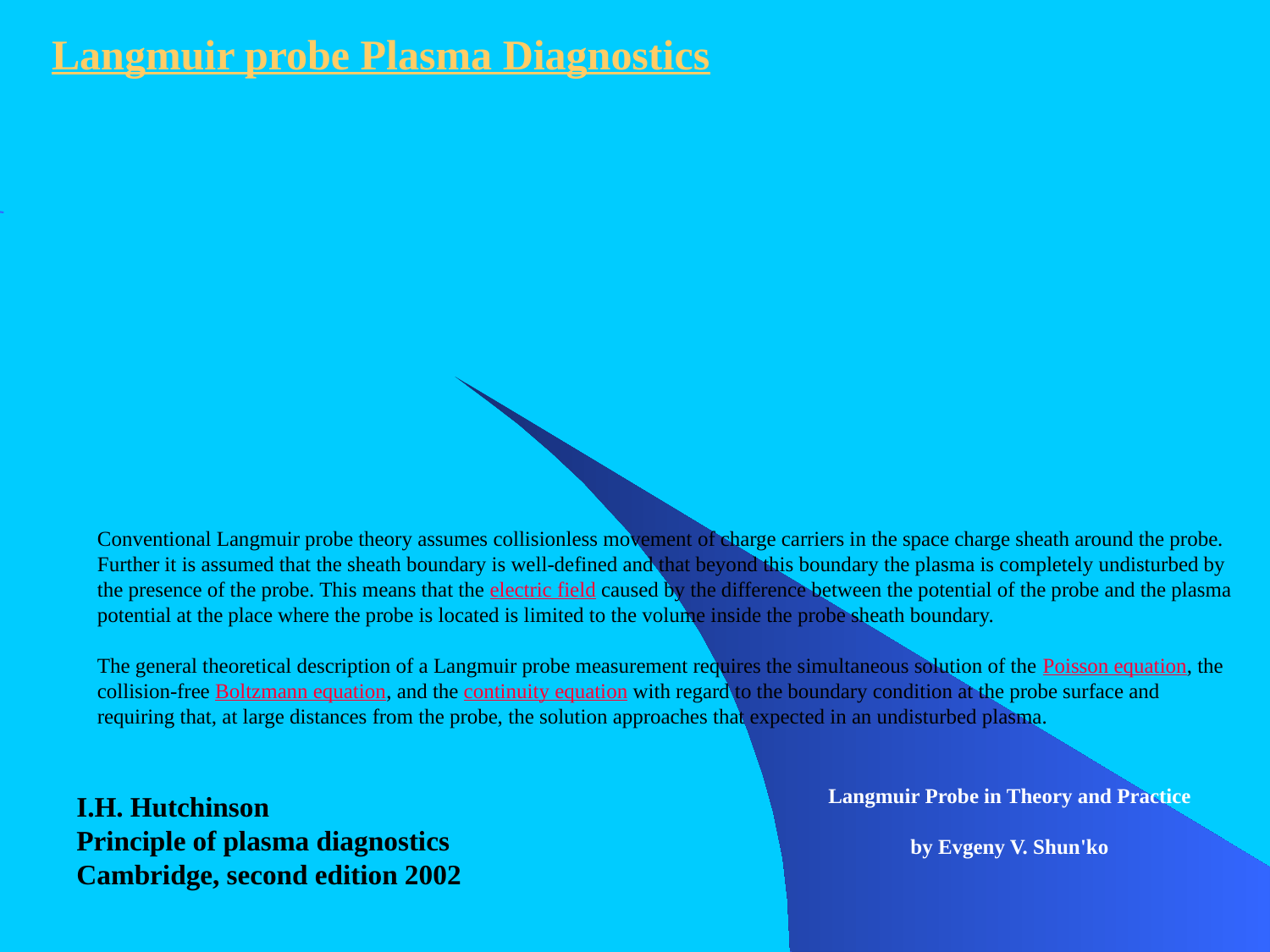

# Langmuir probe Plasma Diagnostics
Conventional Langmuir probe theory assumes collisionless movement of charge carriers in the space charge sheath around the probe. Further it is assumed that the sheath boundary is well-defined and that beyond this boundary the plasma is completely undisturbed by the presence of the probe. This means that the electric field caused by the difference between the potential of the probe and the plasma potential at the place where the probe is located is limited to the volume inside the probe sheath boundary.

The general theoretical description of a Langmuir probe measurement requires the simultaneous solution of the Poisson equation, the collision-free Boltzmann equation, and the continuity equation with regard to the boundary condition at the probe surface and requiring that, at large distances from the probe, the solution approaches that expected in an undisturbed plasma.
Langmuir Probe in Theory and Practice

by Evgeny V. Shun'ko

I.H. Hutchinson
Principle of plasma diagnostics
Cambridge, second edition 2002